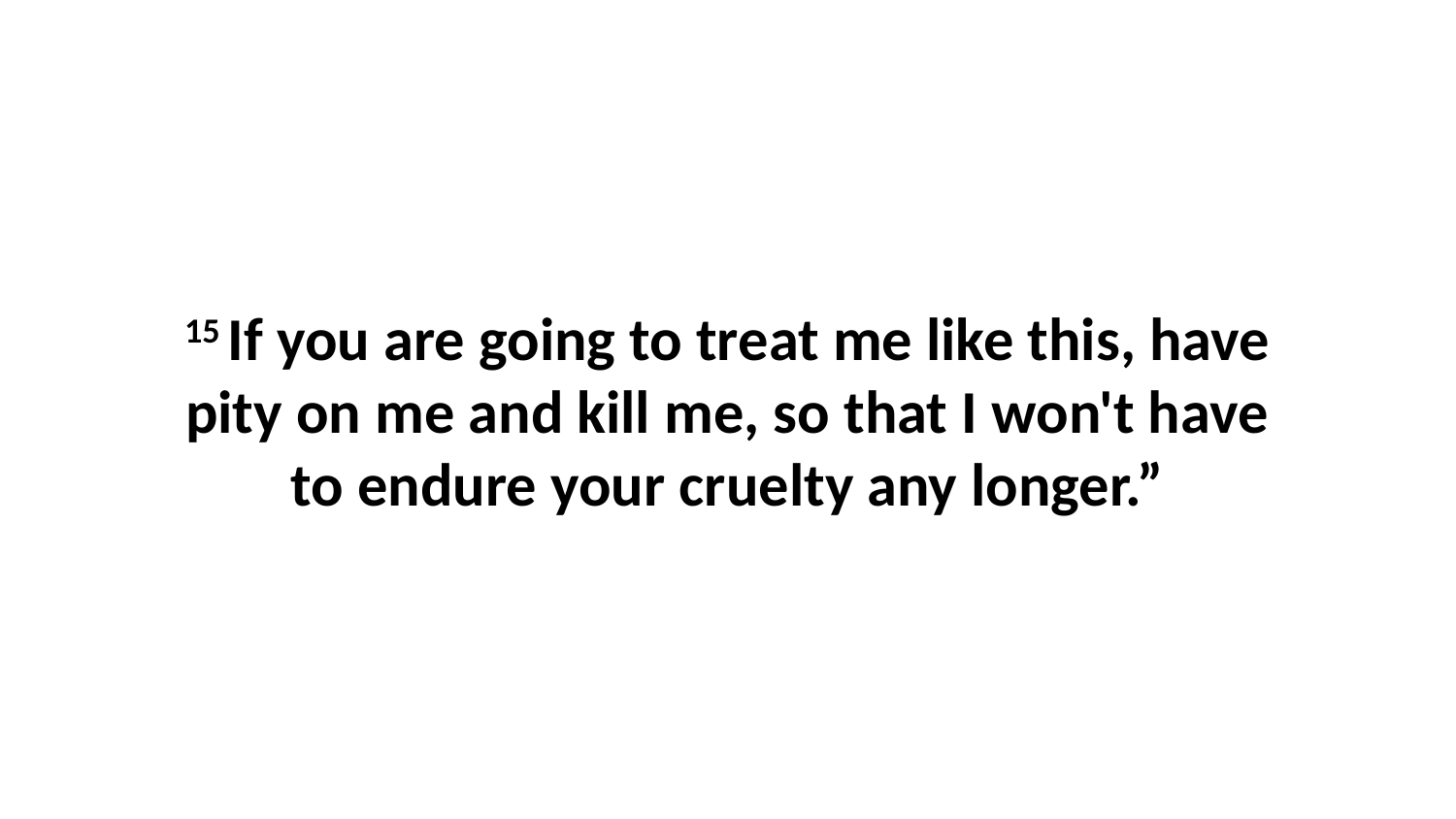

15 If you are going to treat me like this, have pity on me and kill me, so that I won't have to endure your cruelty any longer.”